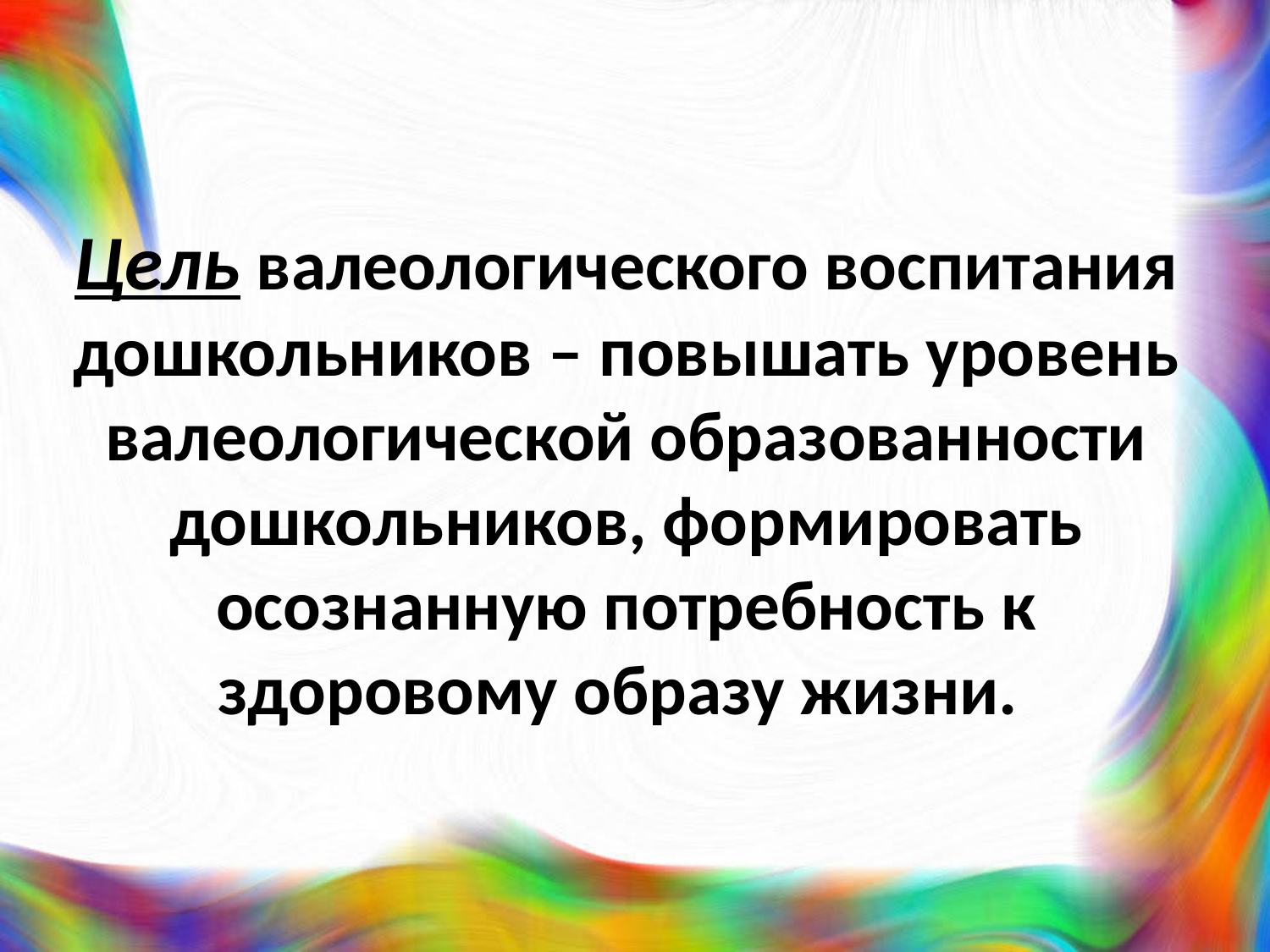

Цель валеологического воспитания дошкольников – повышать уровень валеологической образованности дошкольников, формировать осознанную потребность к здоровому образу жизни.